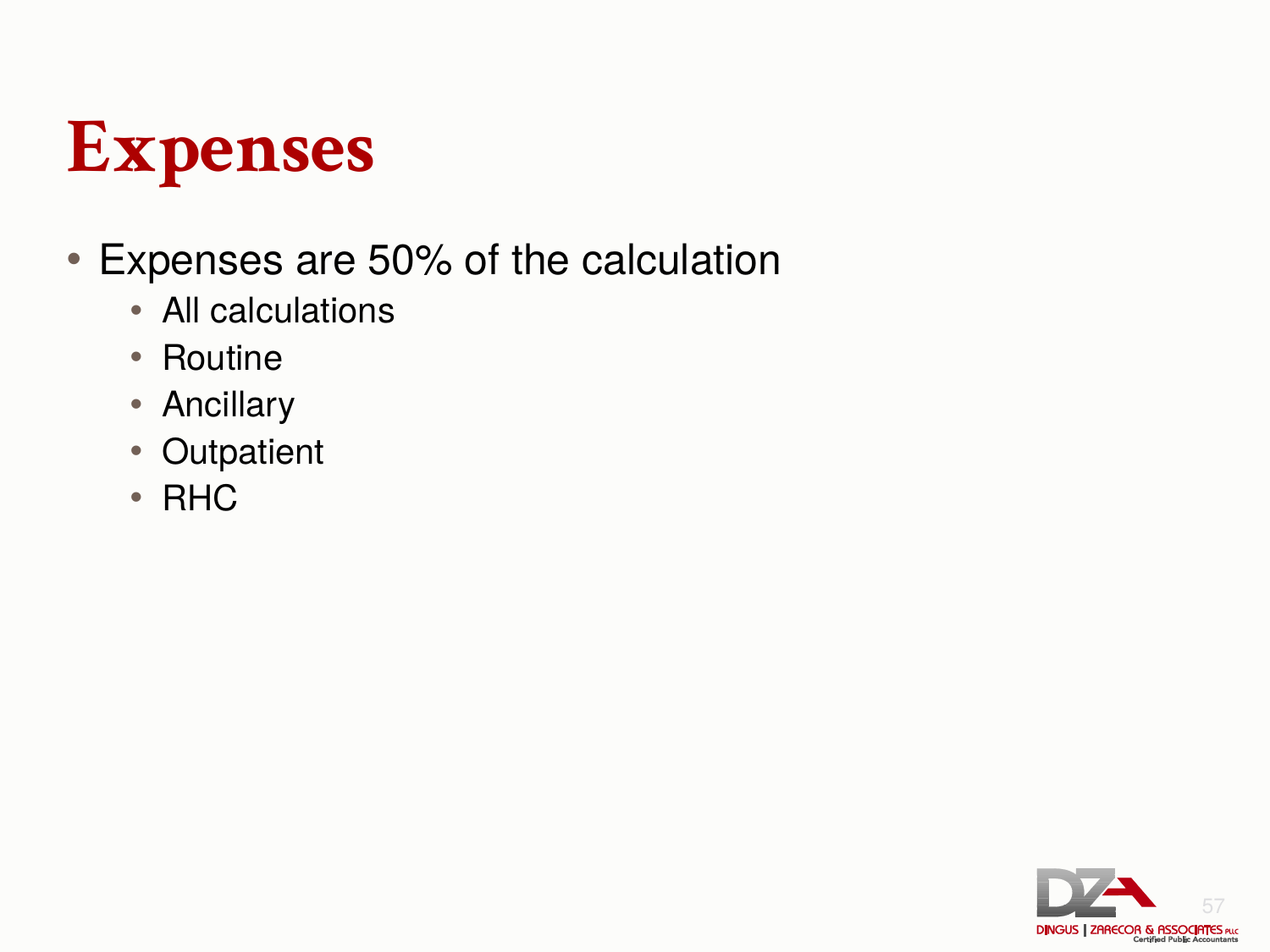

# Expenses
Expenses are 50% of the calculation
All calculations
Routine
Ancillary
Outpatient
RHC
57